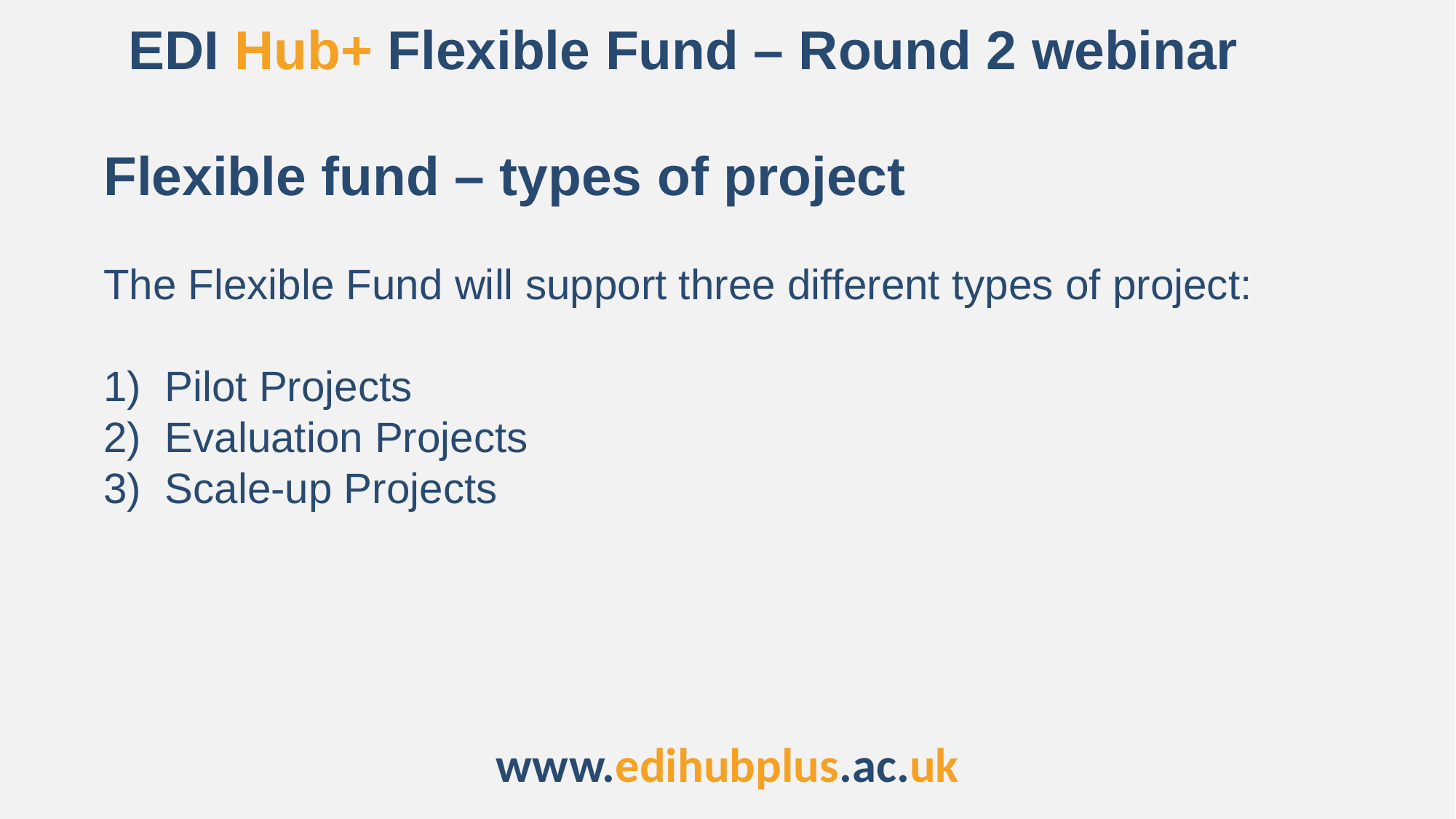

EDI Hub+ Flexible Fund – Round 2 webinar
Flexible fund – types of project

The Flexible Fund will support three different types of project:

Pilot Projects
Evaluation Projects
Scale-up Projects

www.edihubplus.ac.uk